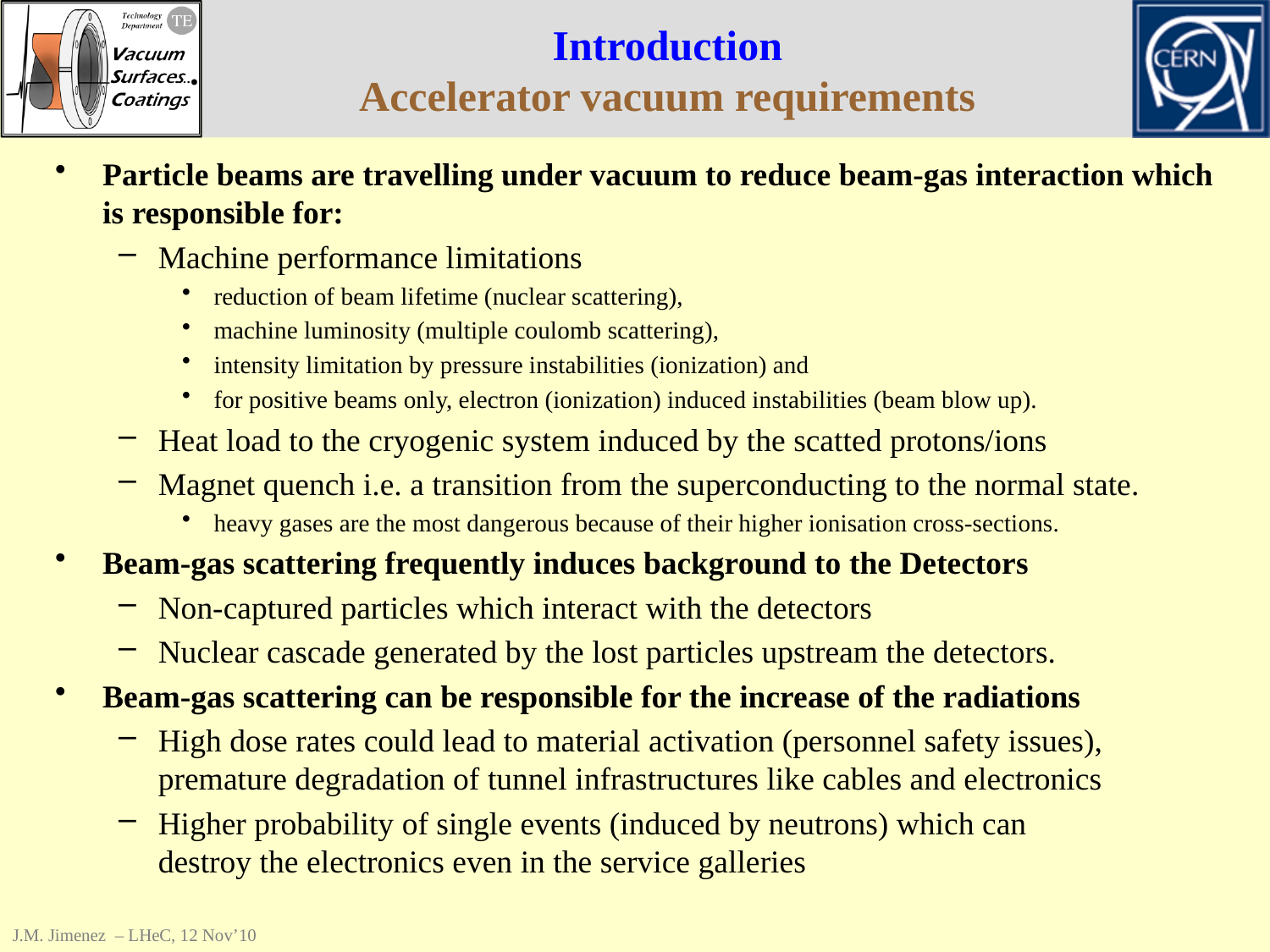

# Introduction Accelerator vacuum requirements
Particle beams are travelling under vacuum to reduce beam-gas interaction which is responsible for:
Machine performance limitations
reduction of beam lifetime (nuclear scattering),
machine luminosity (multiple coulomb scattering),
intensity limitation by pressure instabilities (ionization) and
for positive beams only, electron (ionization) induced instabilities (beam blow up).
Heat load to the cryogenic system induced by the scatted protons/ions
Magnet quench i.e. a transition from the superconducting to the normal state.
heavy gases are the most dangerous because of their higher ionisation cross-sections.
Beam-gas scattering frequently induces background to the Detectors
Non-captured particles which interact with the detectors
Nuclear cascade generated by the lost particles upstream the detectors.
Beam-gas scattering can be responsible for the increase of the radiations
High dose rates could lead to material activation (personnel safety issues), premature degradation of tunnel infrastructures like cables and electronics
Higher probability of single events (induced by neutrons) which can
destroy the electronics even in the service galleries